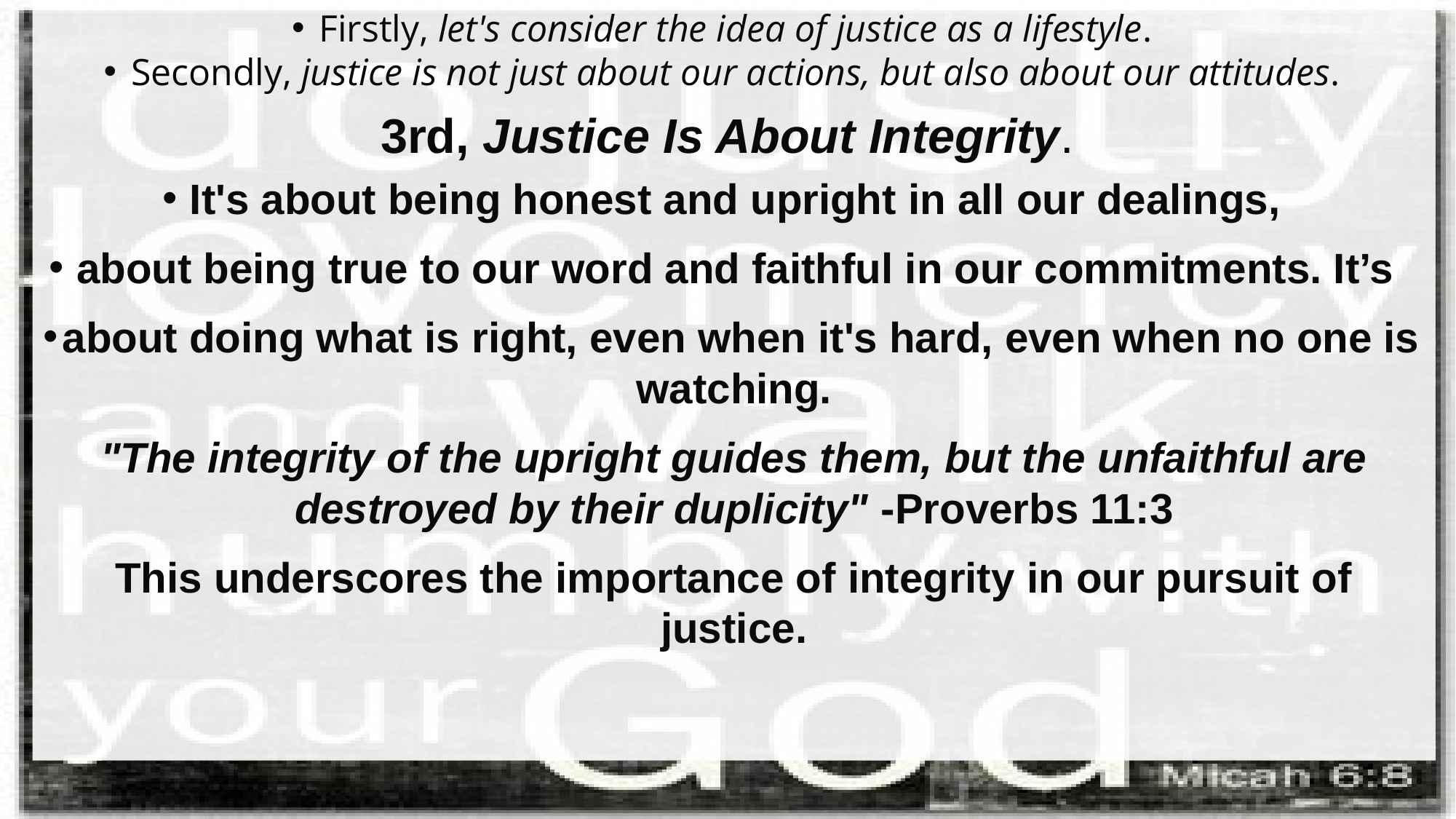

Firstly, let's consider the idea of justice as a lifestyle.
Secondly, justice is not just about our actions, but also about our attitudes.
3rd, Justice Is About Integrity.
It's about being honest and upright in all our dealings,
about being true to our word and faithful in our commitments. It’s
about doing what is right, even when it's hard, even when no one is watching.
"The integrity of the upright guides them, but the unfaithful are destroyed by their duplicity" -Proverbs 11:3
This underscores the importance of integrity in our pursuit of justice.